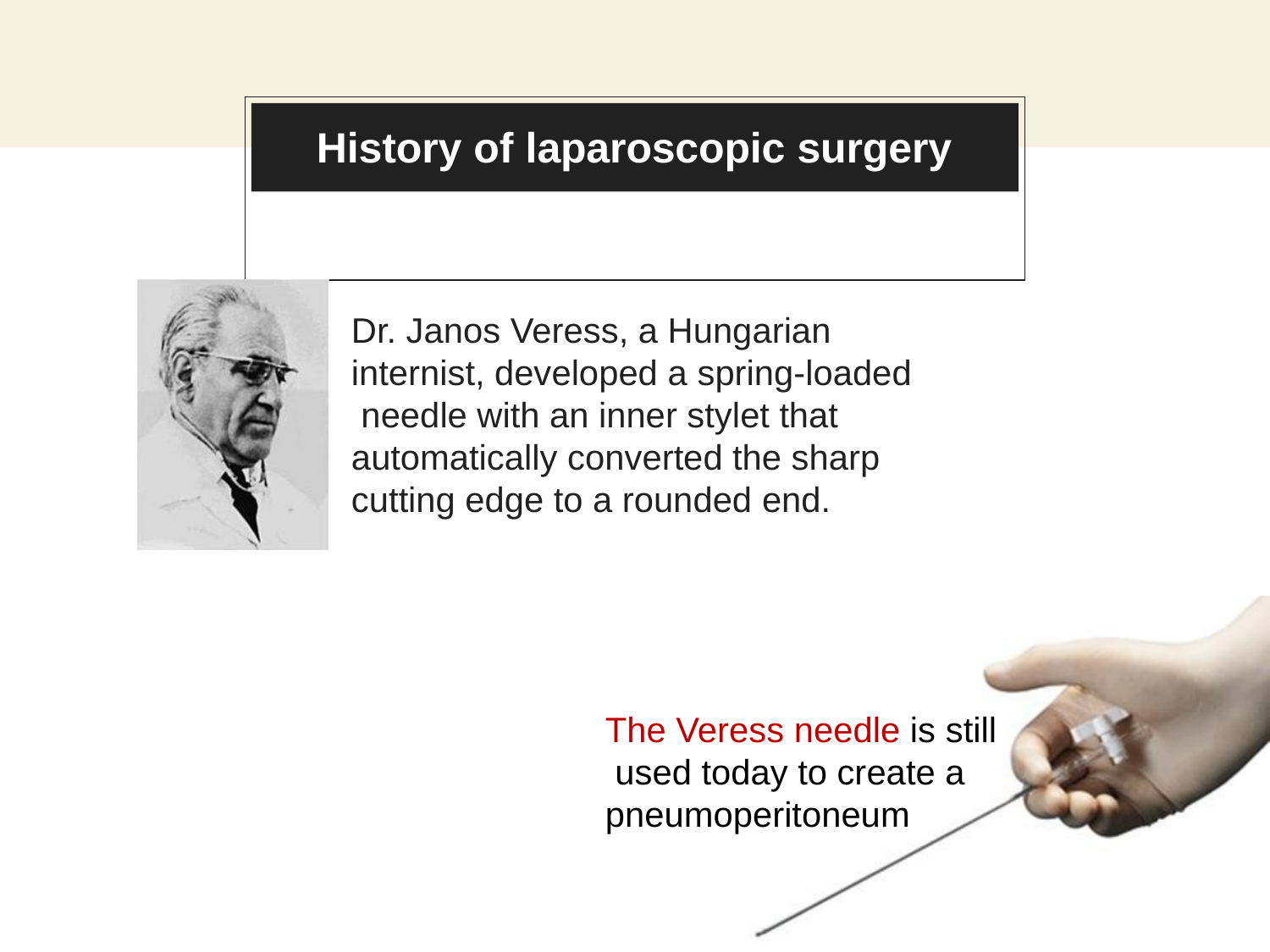

# History of laparoscopic surgery

Dr. Janos Veress, a Hungarian  internist, developed a spring-loaded  needle with an inner stylet that  automatically converted the sharp  cutting edge to a rounded end.

The Veress needle is still  used today to create a  pneumoperitoneum